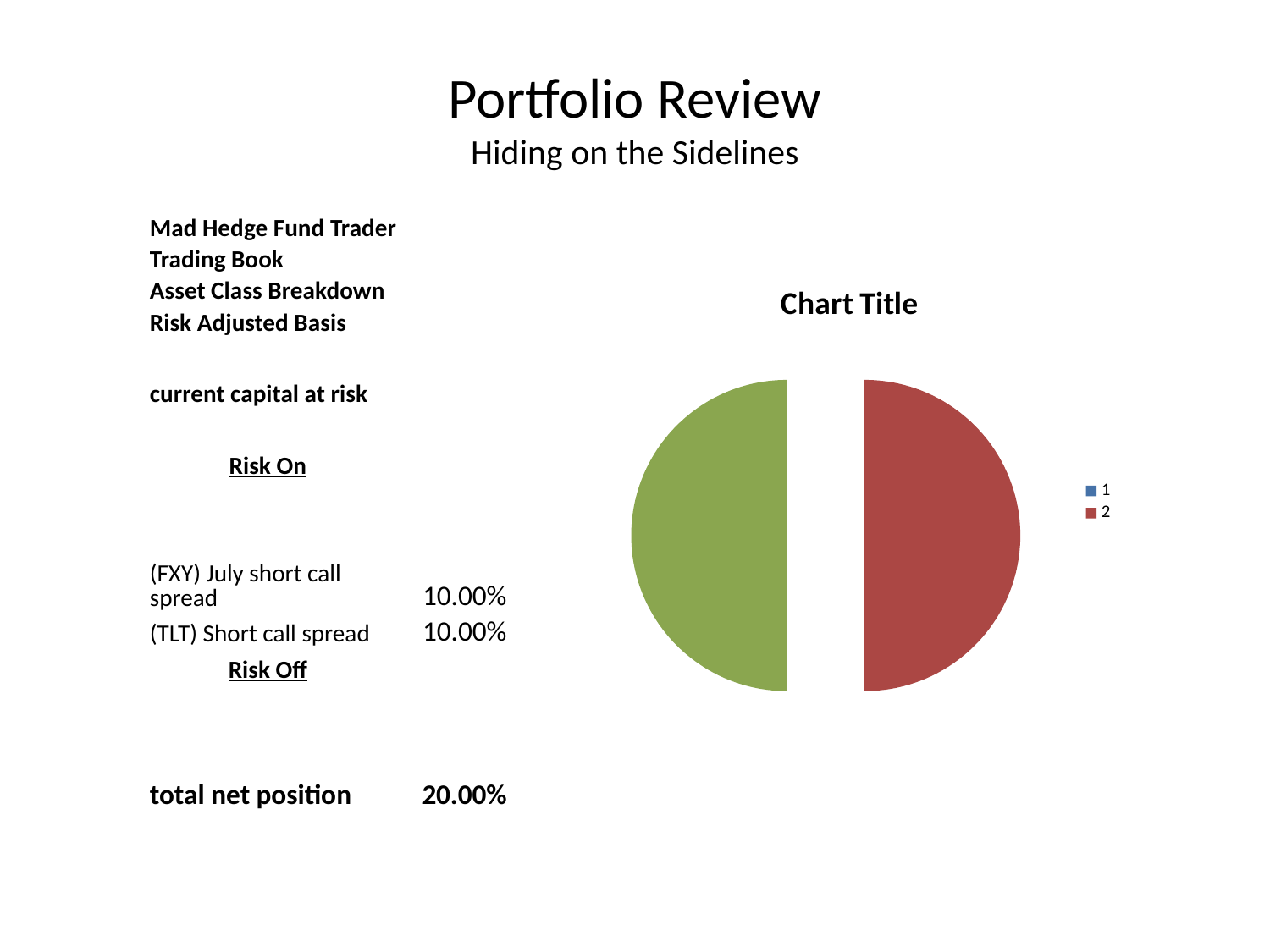

# Portfolio Review Hiding on the Sidelines
| Mad Hedge Fund Trader |  |
| --- | --- |
| Trading Book |  |
| Asset Class Breakdown |  |
| Risk Adjusted Basis |  |
|  |  |
| current capital at risk |  |
|  |  |
| Risk On |  |
|  |  |
|  |  |
| (FXY) July short call spread | 10.00% |
| (TLT) Short call spread | 10.00% |
| Risk Off |  |
|  |  |
|  |  |
|  |  |
| total net position | 20.00% |
|  |  |

### Chart:

| Category |  |
|---|---|